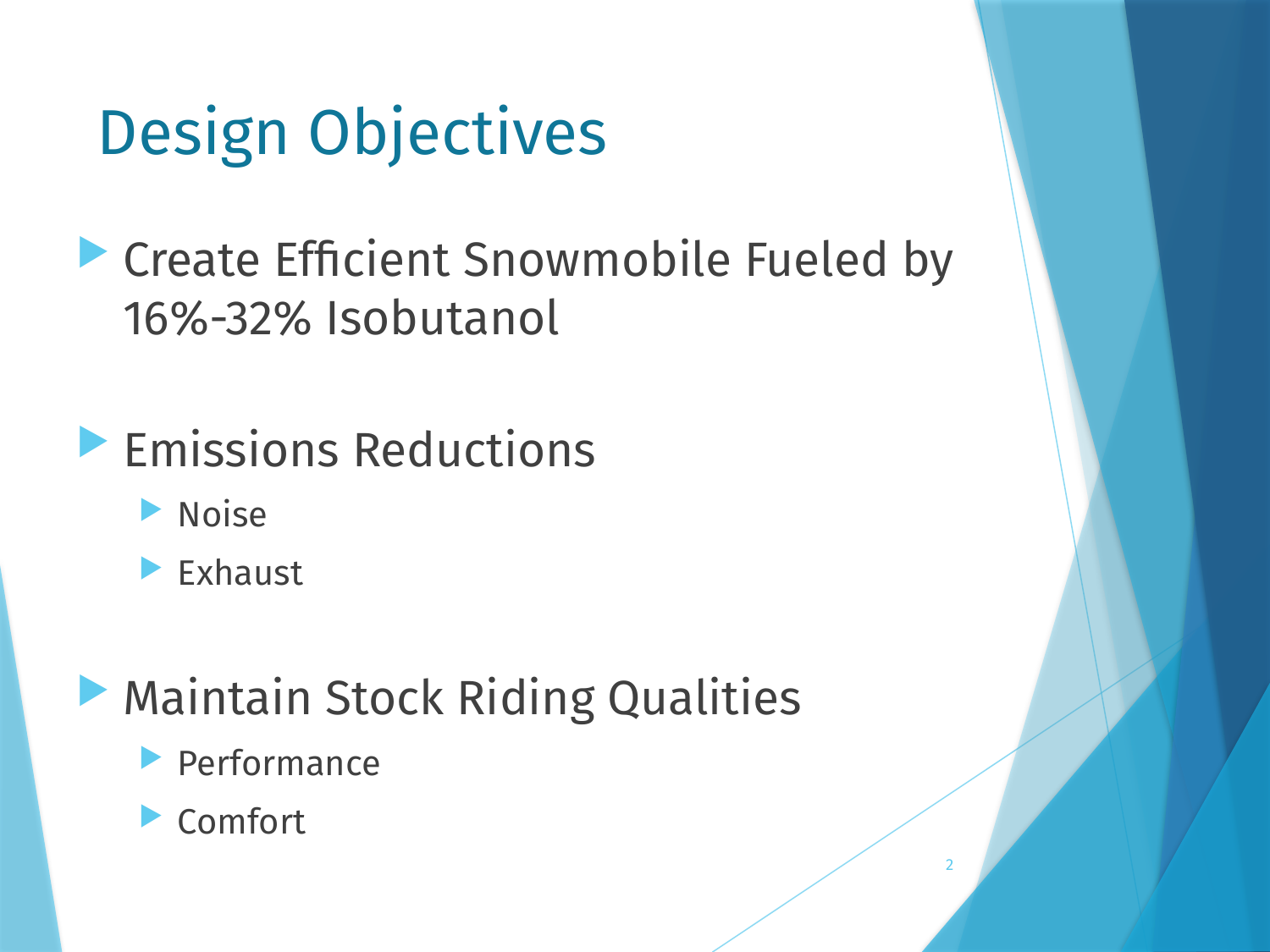

# Design Objectives
Create Efficient Snowmobile Fueled by 16%-32% Isobutanol

Emissions Reductions
Noise
Exhaust

Maintain Stock Riding Qualities
Performance
Comfort
2